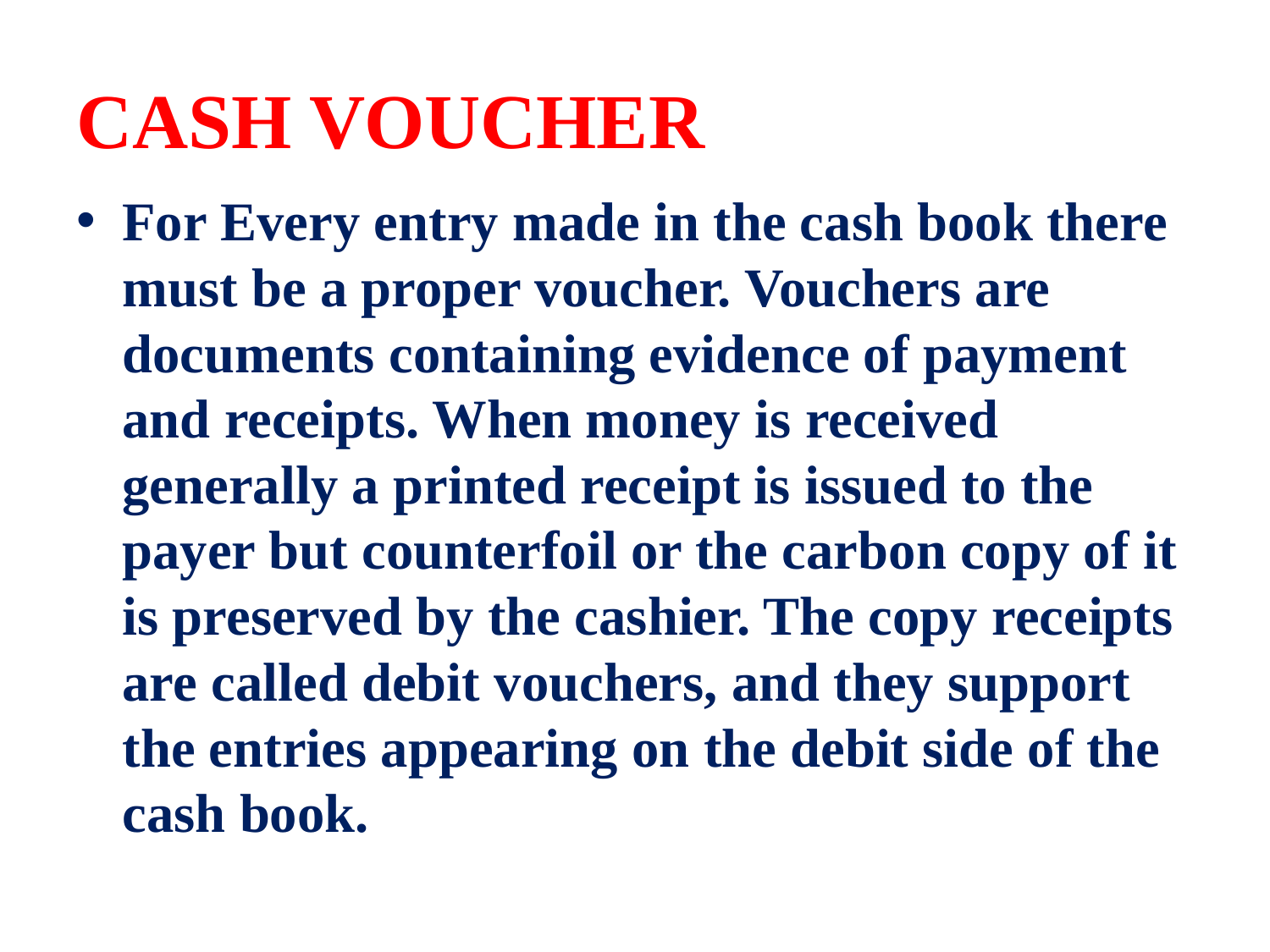

# CASH VOUCHER
For Every entry made in the cash book there must be a proper voucher. Vouchers are documents containing evidence of payment and receipts. When money is received generally a printed receipt is issued to the payer but counterfoil or the carbon copy of it is preserved by the cashier. The copy receipts are called debit vouchers, and they support the entries appearing on the debit side of the cash book.